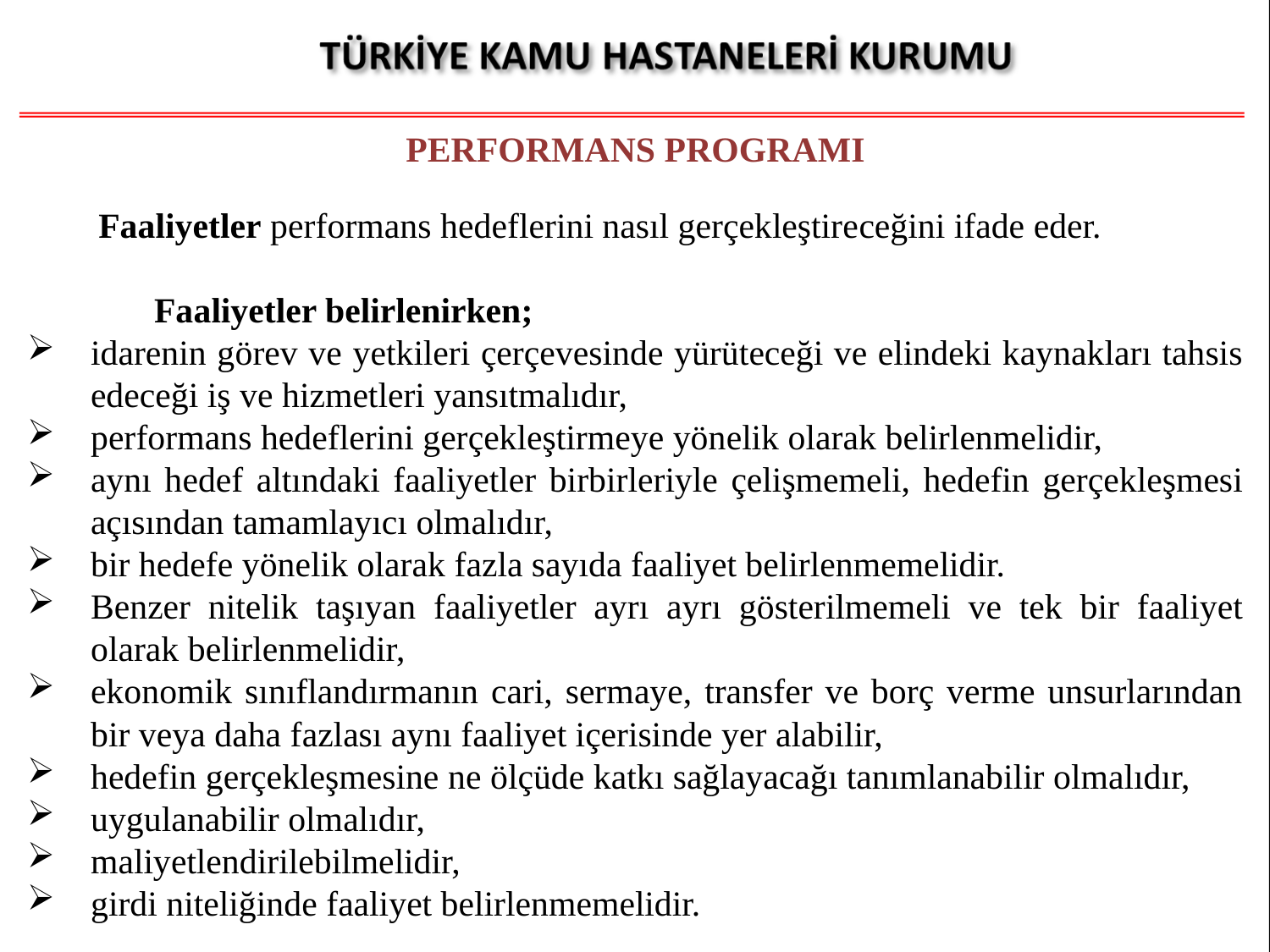

PERFORMANS PROGRAMI

        Faaliyetler performans hedeflerini nasıl gerçekleştire­ceğini ifade eder.

	Faaliyetler belirlenirken;
idarenin görev ve yetkileri çerçevesinde yürüteceği ve elindeki kaynakları tahsis edeceği iş ve hizmetleri yansıtmalıdır,
performans hedeflerini gerçekleştirmeye yönelik olarak belirlenmelidir,
aynı hedef altındaki faaliyetler birbirleriyle çelişmemeli, hedefin gerçekleşmesi açısından tamamlayıcı olmalıdır,
bir hedefe yönelik olarak fazla sayıda faaliyet belirlenmemelidir.
Benzer nitelik taşıyan faaliyetler ayrı ayrı gösterilmemeli ve tek bir faaliyet olarak belirlenmelidir,
ekonomik sınıflandırmanın cari, sermaye, transfer ve borç verme unsurlarından bir veya daha fazlası aynı faaliyet içerisinde yer alabilir,
hedefin gerçekleşmesine ne ölçüde katkı sağlayacağı tanımlanabilir olmalıdır,
uygulanabilir olmalıdır,
maliyetlendirilebilmelidir,
girdi niteliğinde faaliyet belirlenmemelidir.